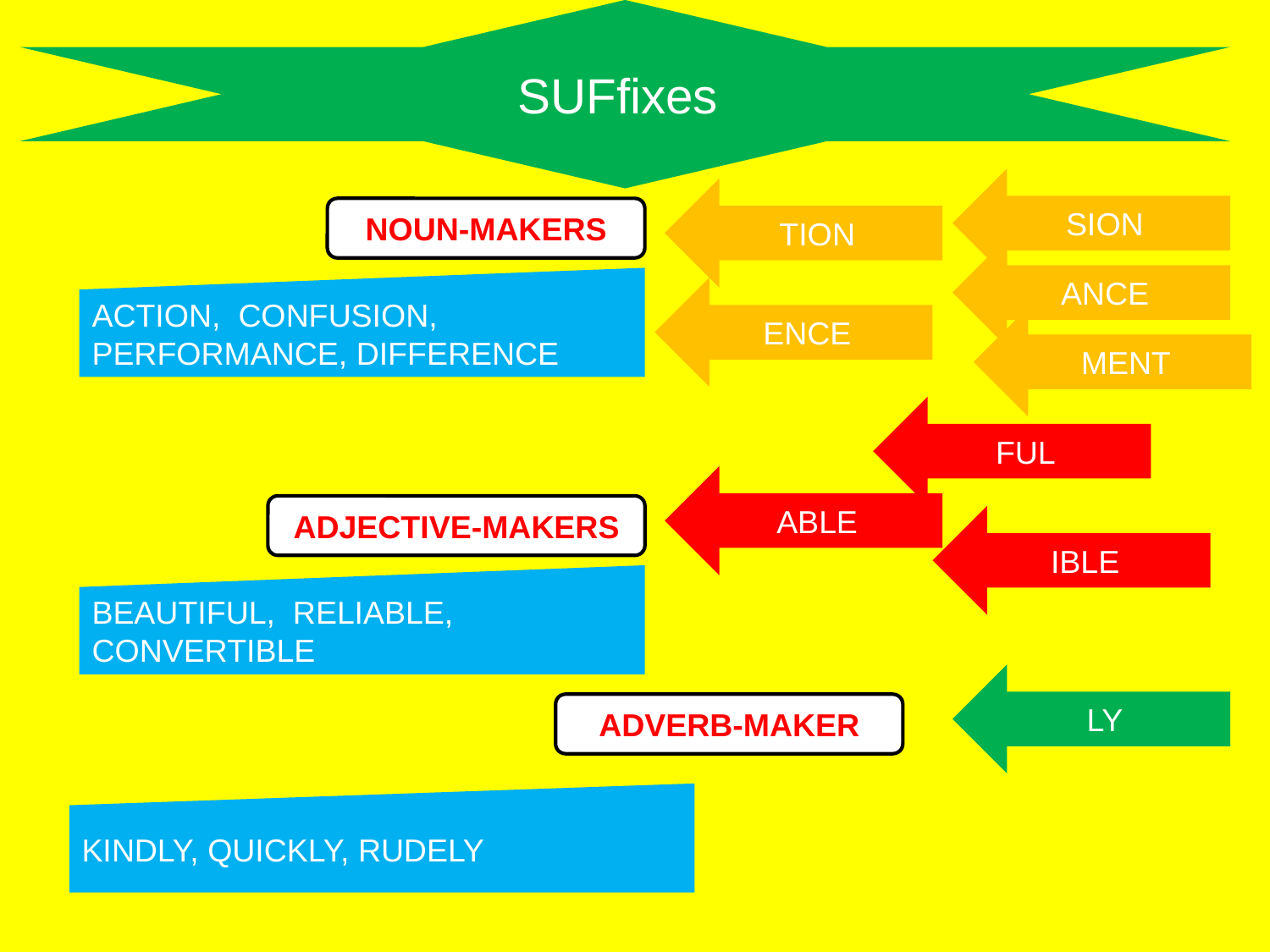

SUFfixes
SION
TION
NOUN-MAKERS
ANCE
ACTION,  CONFUSION,
PERFORMANCE, DIFFERENCE
ENCE
MENT
FUL
ABLE
ADJECTIVE-MAKERS
IBLE
BEAUTIFUL,  RELIABLE, CONVERTIBLE
LY
ADVERB-MAKER
KINDLY, QUICKLY, RUDELY